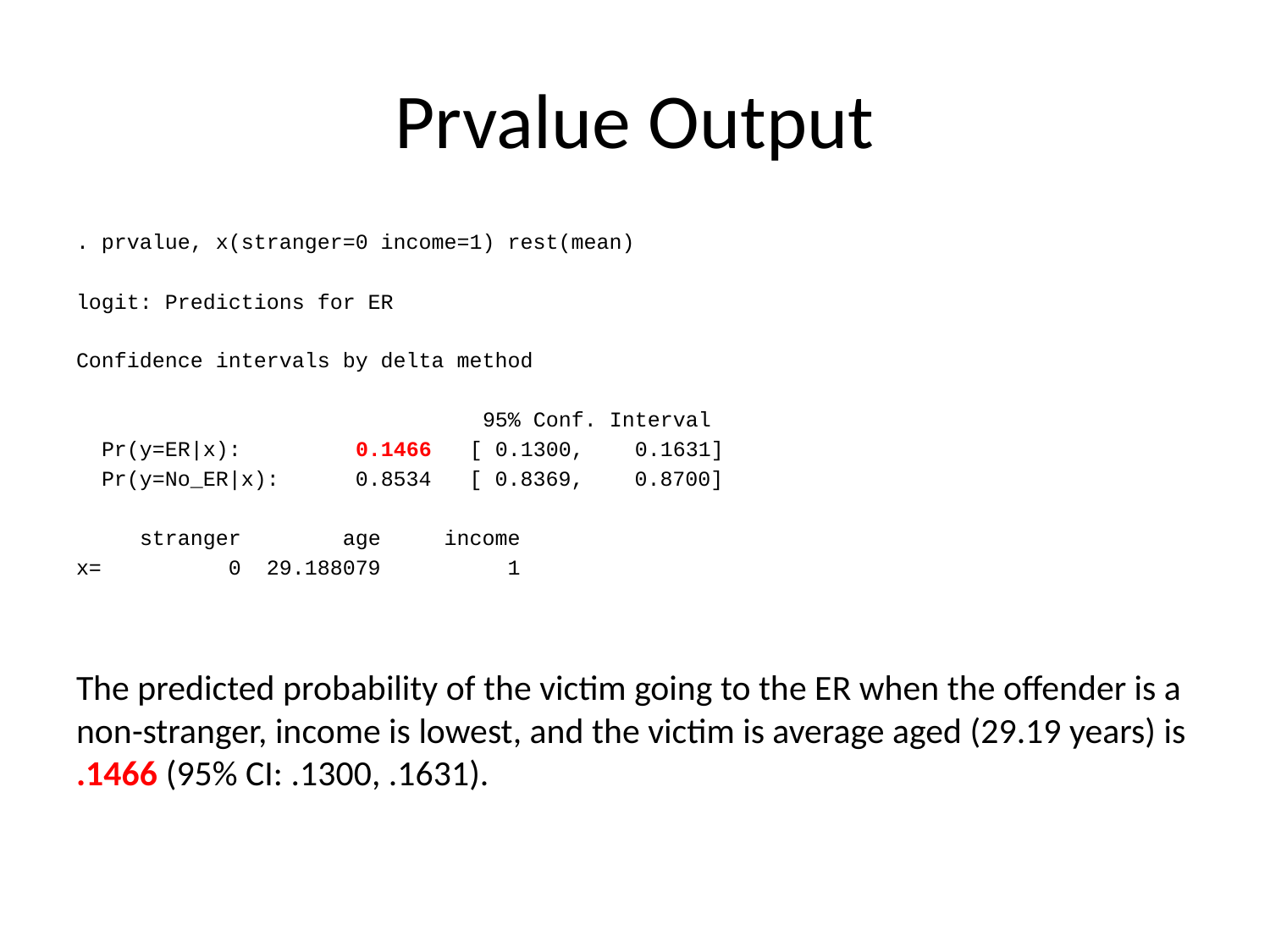

# Prvalue Output
. prvalue, x(stranger=0 income=1) rest(mean)

logit: Predictions for ER

Confidence intervals by delta method

                                95% Conf. Interval
  Pr(y=ER|x):         0.1466   [ 0.1300,    0.1631]
  Pr(y=No_ER|x):      0.8534   [ 0.8369,    0.8700]

     stranger        age     income
x=          0  29.188079          1

The predicted probability of the victim going to the ER when the offender is a non-stranger, income is lowest, and the victim is average aged (29.19 years) is .1466 (95% CI: .1300, .1631).